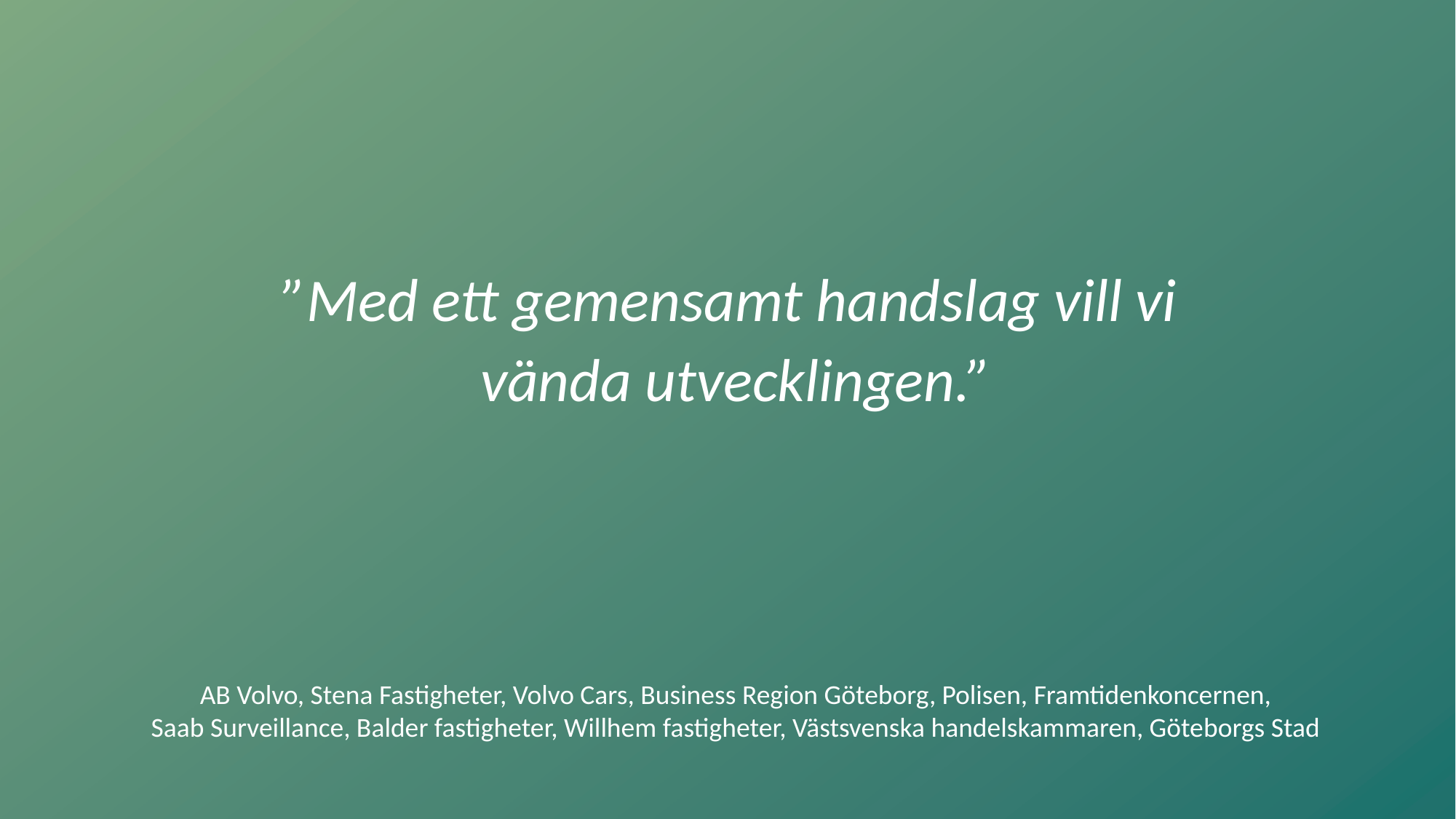

#
”Med ett gemensamt handslag vill vi
vända utvecklingen.”
AB Volvo, Stena Fastigheter, Volvo Cars, Business Region Göteborg, Polisen, Framtidenkoncernen,
Saab Surveillance, Balder fastigheter, Willhem fastigheter, Västsvenska handelskammaren, Göteborgs Stad